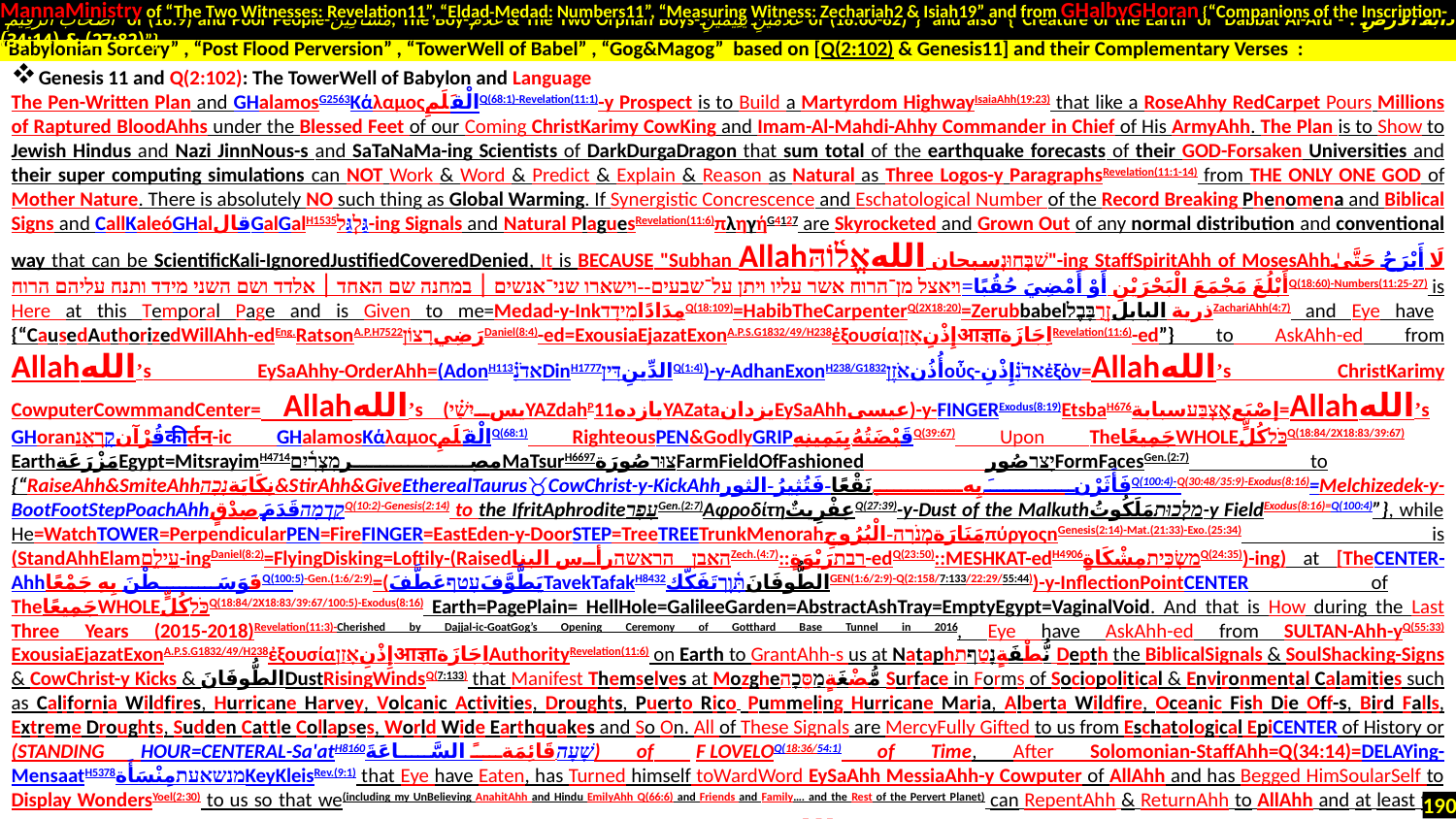

MannaMinistry of “The Two Witnesses: Revelation11”, “Eldad-Medad: Numbers11”, “Measuring Witness: Zechariah2 & Isiah19” and from GHalbyGHoran {“Companions of the Inscription-
 أَصْحَابَ الرَّقِيمِ  of (18:9) and Poor People-مَسَاكِينَ, The Boy-غُلَامُ & The Two Orphan Boys-غُلَامَيْنِ يَتِيمَيْنِ of (18:60-82)”}  and also  {“Creature of the Earth  or  Dabbat Al-Ard - دَابَّةُ الْأَرْضِ : (27:82) & (34:14)”}
.
Genesis 11 and Q(2:102): The TowerWell of Babylon and Language
The Pen-Written Plan and GHalamosG2563ΚάλαμοςالْقَلَمِQ(68:1)-Revelation(11:1)-y Prospect is to Build a Martyrdom HighwayIsaiaAhh(19:23) that like a RoseAhhy RedCarpet Pours Millions of Raptured BloodAhhs under the Blessed Feet of our Coming ChristKarimy CowKing and Imam-Al-Mahdi-Ahhy Commander in Chief of His ArmyAhh. The Plan is to Show to Jewish Hindus and Nazi JinnNous-s and SaTaNaMa-ing Scientists of DarkDurgaDragon that sum total of the earthquake forecasts of their GOD-Forsaken Universities and their super computing simulations can NOT Work & Word & Predict & Explain & Reason as Natural as Three Logos-y ParagraphsRevelation(11:1-14) from THE ONLY ONE GOD of Mother Nature. There is absolutely NO such thing as Global Warming. If Synergistic Concrescence and Eschatological Number of the Record Breaking Phenomena and Biblical Signs and CallKaleóGHalقالGalGalH1535גַּלְגַּל-ing Signals and Natural PlaguesRevelation(11:6)πληγήG4127 are Skyrocketed and Grown Out of any normal distribution and conventional way that can be ScientificKali-IgnoredJustifiedCoveredDenied, It is BECAUSE "Subhan Allahשַׁבְּחֽוּנְسبحان اللهאֱל֫וֹהַּ"-ing StaffSpiritAhh of MosesAhhلَا أَبْرَحُ حَتَّىٰ أَبْلُغَ مَجْمَعَ الْبَحْرَيْنِ أَوْ أَمْضِيَ حُقُبًا=ויאצל מן־הרוח אשר עליו ויתן על־שבעים--וישארו שני־אנשים ׀ במחנה שם האחד ׀ אלדד ושם השני מידד ותנח עליהם הרוחQ(18:60)-Numbers(11:25-27) is Here at this Temporal Page and is Given to me=Medad-y-InkمِدَادًاמֵידָדQ(18:109)=HabibTheCarpenterQ(2X18:20)=Zerubbabelذرية البابلזְרֻבָּבֶלZachariAhh(4:7) and Eye have {“CausedAuthorizedWillAhh-edEng.RatsonA.P.H7522رَضِيרָצוֹןDaniel(8:4)-ed=ExousiaEjazatExonA.P.S.G1832/49/H238ἐξουσίαإِذْنِאָזַןआज्ञाاِجَازَةRevelation(11:6)-ed”} to AskAhh-ed from Allahالله’s EySaAhhy-OrderAhh=(AdonH113אדֹנִ֗DinH1777الدِّينِדִּיןQ(1:4))-y-AdhanExonH238/G1832أُذُنאֹזֶןοὖς-אדֹנִ֗إِذْنِἐξὸν=Allahالله’s ChristKarimy CowputerCowmmandCenter= Allahالله’s (یسיִשַׁ֗יYAZdahP11یازدهYAZataیزدانEySaAhhعیسی)-y-FINGERExodus(8:19)EtsbaH676إصْبَعאֶצְבַּעسبابة=Allahالله’s GHoranقُرْآنקָרְאֵ֖נकीर्तन-ic GHalamosΚάλαμοςالْقَلَمِQ(68:1) RighteousPEN&GodlyGRIPقَبْضَتُهُ بِيَمِينِهِQ(39:67) Upon TheجَمِيعًاWHOLEכֹּלكُلٍّQ(18:84/2X18:83/39:67) EarthمَزْرَعَةEgypt=MitsrayimH4714مصِرמִצְרָ֫יִםMaTsurH6697צוּרصُورَةFarmFieldOfFashioned יָצַרصُورFormFacesGen.(2:7) to {“RaiseAhh&SmiteAhhنِكَايَةנָכָה&StirAhh&GiveEtherealTaurus♉CowChrist-y-KickAhhفَأَثَرْنَ بِهِ نَقْعًا-فَتُثِيرُ-الثورQ(100:4)-Q(30:48/35:9)-Exodus(8:16)=Melchizedek-y-BootFootStepPoachAhhקִדְמָהقَدَمَ صِدْقٍQ(10:2)-Genesis(2:14) to the IfritAphroditeעָפָרGen.(2:7)ΑφροδίτηعِفْرِيتٌQ(27:39)-y-Dust of the Malkuthמַלְכוּתمَلَكُوتُ-y FieldExodus(8:16)=Q(100:4)”}, while He=WatchTOWER=PerpendicularPEN=FireFINGER=EastEden-y-DoorSTEP=TreeTREETrunkMenorahمَنَارَةמְנֹרָה-الْبُرُوجِπύργοςnGenesis(2:14)-Mat.(21:33)-Exo.(25:34) is (StandAhhElamעֵילָ֣ם-ingDaniel(8:2)=FlyingDisking=Loftily-(Raisedהאבן הראשהرأس البناZech.(4:7)::רבתرَبْوَةٍ-edQ(23:50)::MESHKAT-edH4906מַשְׂכִּיתمِشْكَاةٍQ(24:35))-ing) at [TheCENTER-Ahhفَوَسَطْنَ بِهِ جَمْعًاQ(100:5)-Gen.(1:6/2:9)=(يَطَّوَّفَעָטַףعَطَّفَTavekTafakH8432الطُّوفَانَתָּ֫וֶךتَفَكّكGEN(1:6/2:9)-Q(2:158/7:133/22:29/55:44))-y-InflectionPointCENTER  of TheجَمِيعًاWHOLEכֹּלكُلٍّQ(18:84/2X18:83/39:67/100:5)-Exodus(8:16) Earth=PagePlain= HellHole=GalileeGarden=AbstractAshTray=EmptyEgypt=VaginalVoid. And that is How during the Last Three Years (2015-2018)Revelation(11:3)-Cherished by Dajjal-ic-GoatGog’s Opening Ceremony of Gotthard Base Tunnel in 2016, Eye have AskAhh-ed from SULTAN-Ahh-yQ(55:33) ExousiaEjazatExonA.P.S.G1832/49/H238ἐξουσίαإِذْنِאָזַןआज्ञाاِجَازَةAuthorityRevelation(11:6) on Earth to GrantAhh-s us at Nataphنُّطْفَةٍנָטַףת Depth the BiblicalSignals & SoulShacking-Signs & CowChrist-y Kicks & الطُّوفَانَDustRisingWindsQ(7:133) that Manifest Themselves at Mozgheمُّضْغَةٍמַסֵּכָה Surface in Forms of Sociopolitical & Environmental Calamities such as California Wildfires, Hurricane Harvey, Volcanic Activities, Droughts, Puerto Rico  Pummeling Hurricane Maria, Alberta Wildfire, Oceanic Fish Die Off-s, Bird Falls, Extreme Droughts, Sudden Cattle Collapses, World Wide Earthquakes and So On. All of These Signals are MercyFully Gifted to us from Eschatological EpiCENTER of History or (STANDING HOUR=CENTERAL-Sa'atH8160שָׁעָה قَائِمَةً السَّاعَةَ) of LoveLordQ(18:36/54:1) of Time, After Solomonian-StaffAhh=Q(34:14)=DELAYing-MensaatH5378מנשאעתمِنْسَأَةKeyKleisRev.(9:1) that Eye have Eaten, has Turned himself toWardWord EySaAhh MessiaAhh-y Cowputer of AllAhh and has Begged HimSoularSelf to Display WondersYoel(2:30) to us so that we(including my UnBelieving AnahitAhh and Hindu EmilyAhh Q(66:6) and Friends and Family…. and the Rest of the Pervert Planet) can RepentAhh & ReturnAhh to AllAhh and at least for Love&God&Beauty’s Sake for One Time, just for One Time, DeclareAhh "La-Ilaha-Illa Allah-لا إله إلا الله".
“Babylonian Sorcery” , “Post Flood Perversion” , “TowerWell of Babel” , “Gog&Magog”  based on [Q(2:102) & Genesis11] and their Complementary Verses  :
190